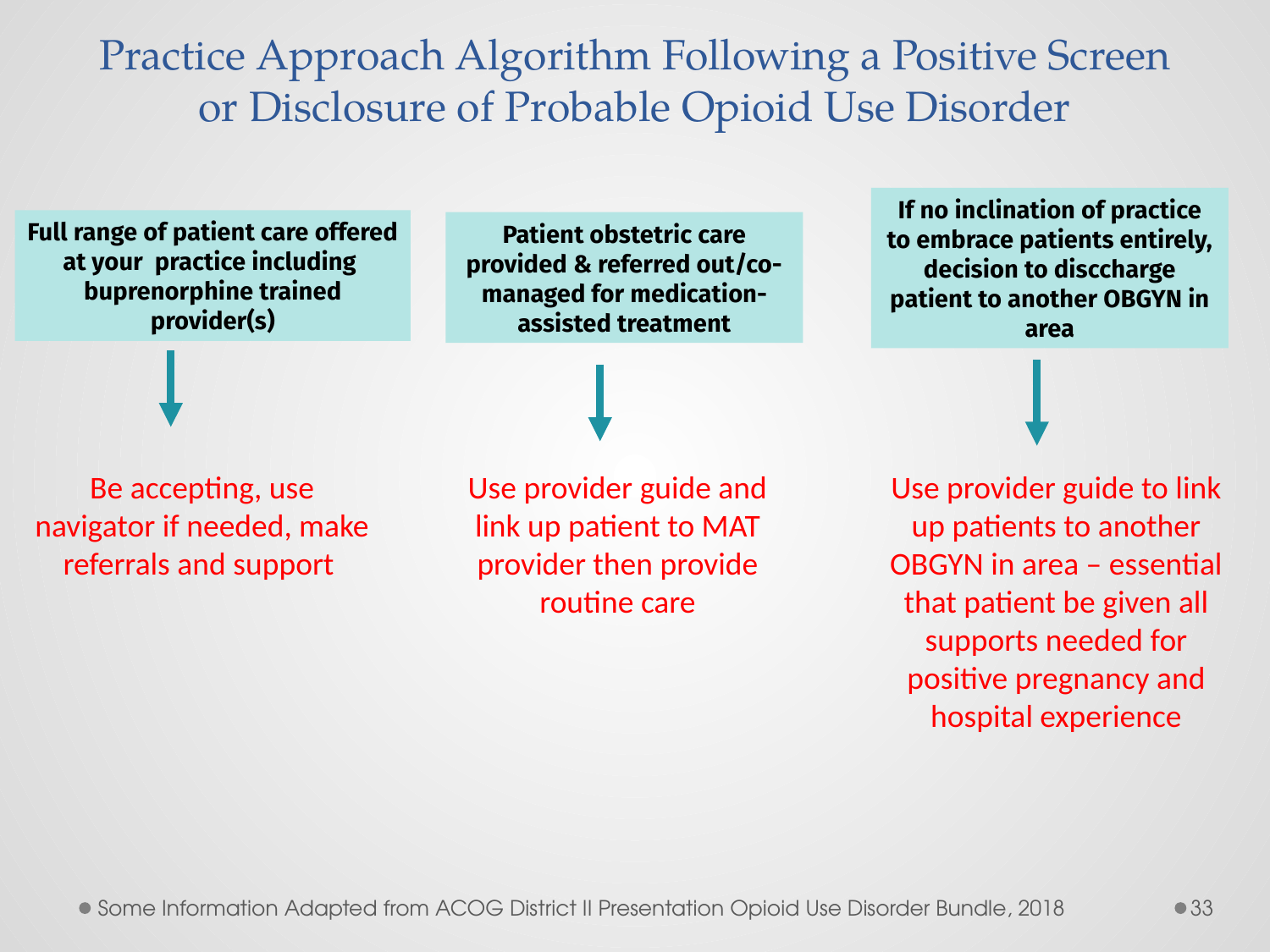

# Practice Approach Algorithm Following a Positive Screen or Disclosure of Probable Opioid Use Disorder
If no inclination of practice to embrace patients entirely, decision to disccharge patient to another OBGYN in area
Full range of patient care offered at your  practice including
buprenorphine trained provider(s)
Patient obstetric care provided & referred out/co-managed for medication-assisted treatment
Use provider guide and link up patient to MAT provider then provide routine care
Use provider guide to link up patients to another OBGYN in area – essential that patient be given all supports needed for positive pregnancy and hospital experience
Be accepting, use navigator if needed, make referrals and support

Some Information Adapted from ACOG District II Presentation Opioid Use Disorder Bundle, 2018
33